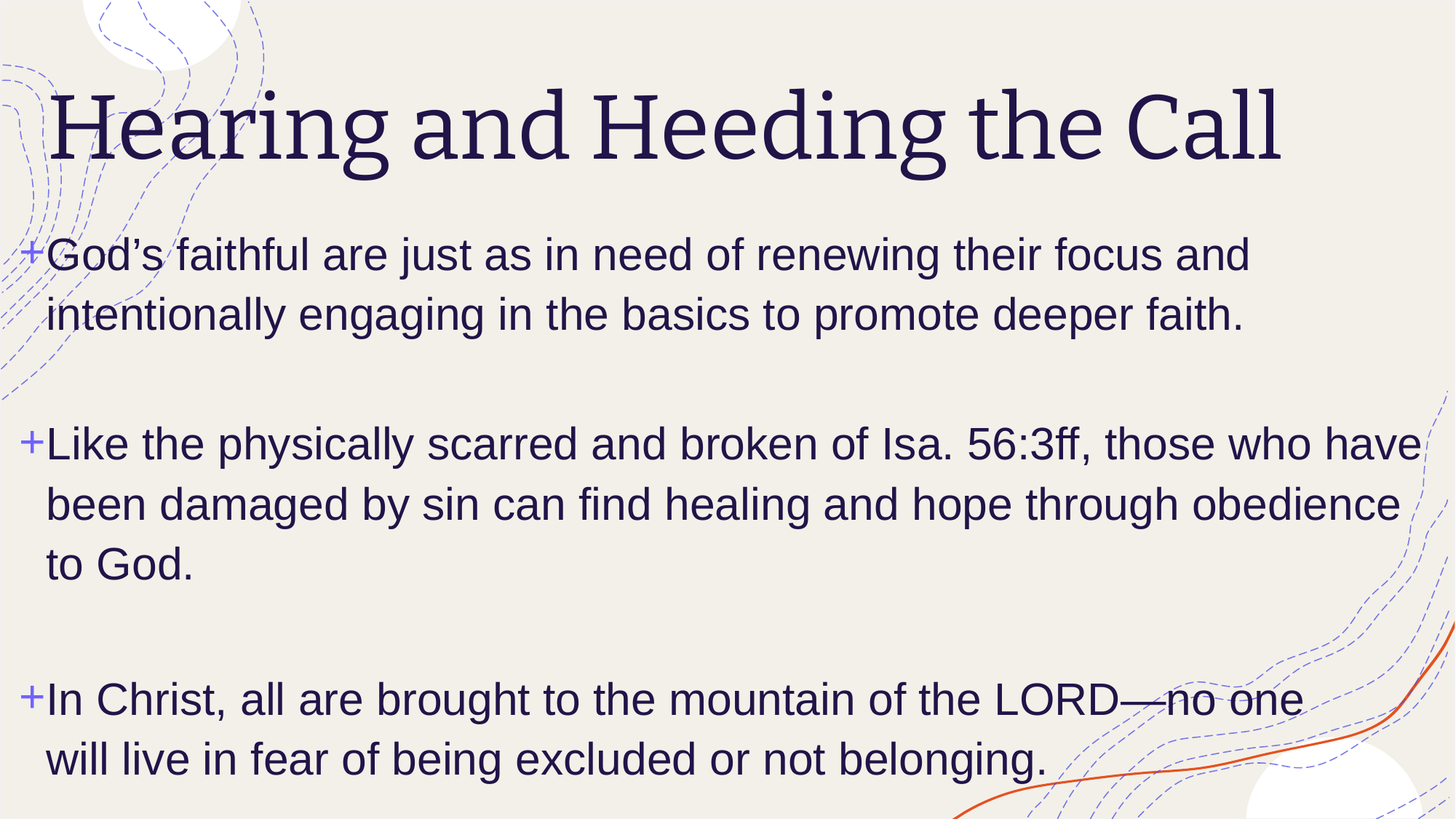

# Hearing and Heeding the Call
God’s faithful are just as in need of renewing their focus and intentionally engaging in the basics to promote deeper faith.
Like the physically scarred and broken of Isa. 56:3ff, those who have been damaged by sin can find healing and hope through obedience to God.
In Christ, all are brought to the mountain of the LORD—no one
will live in fear of being excluded or not belonging.